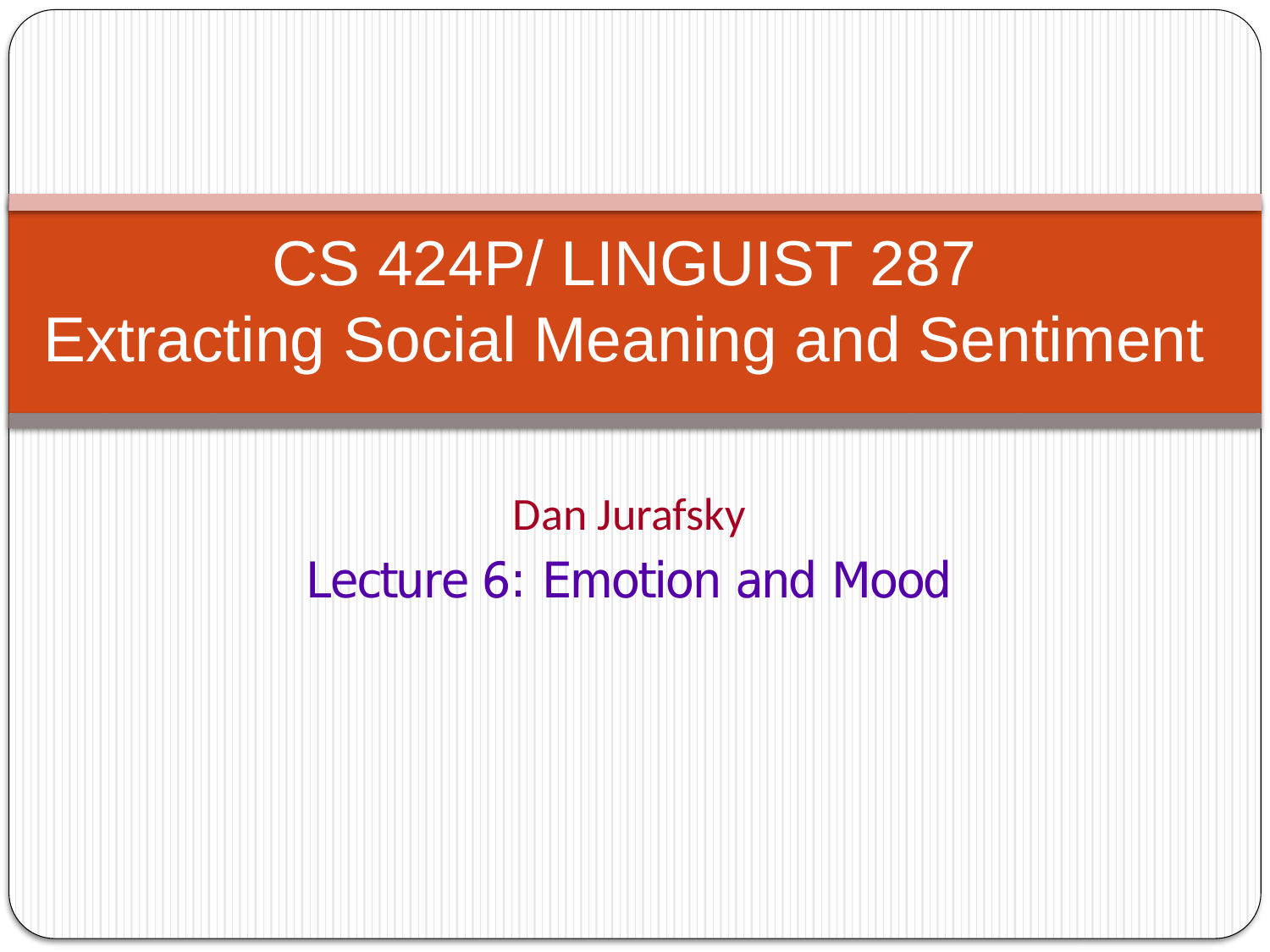

# CS 424P/ LINGUIST 287 Extracting Social Meaning and Sentiment

Dan Jurafsky
Lecture 6: Emotion and Mood